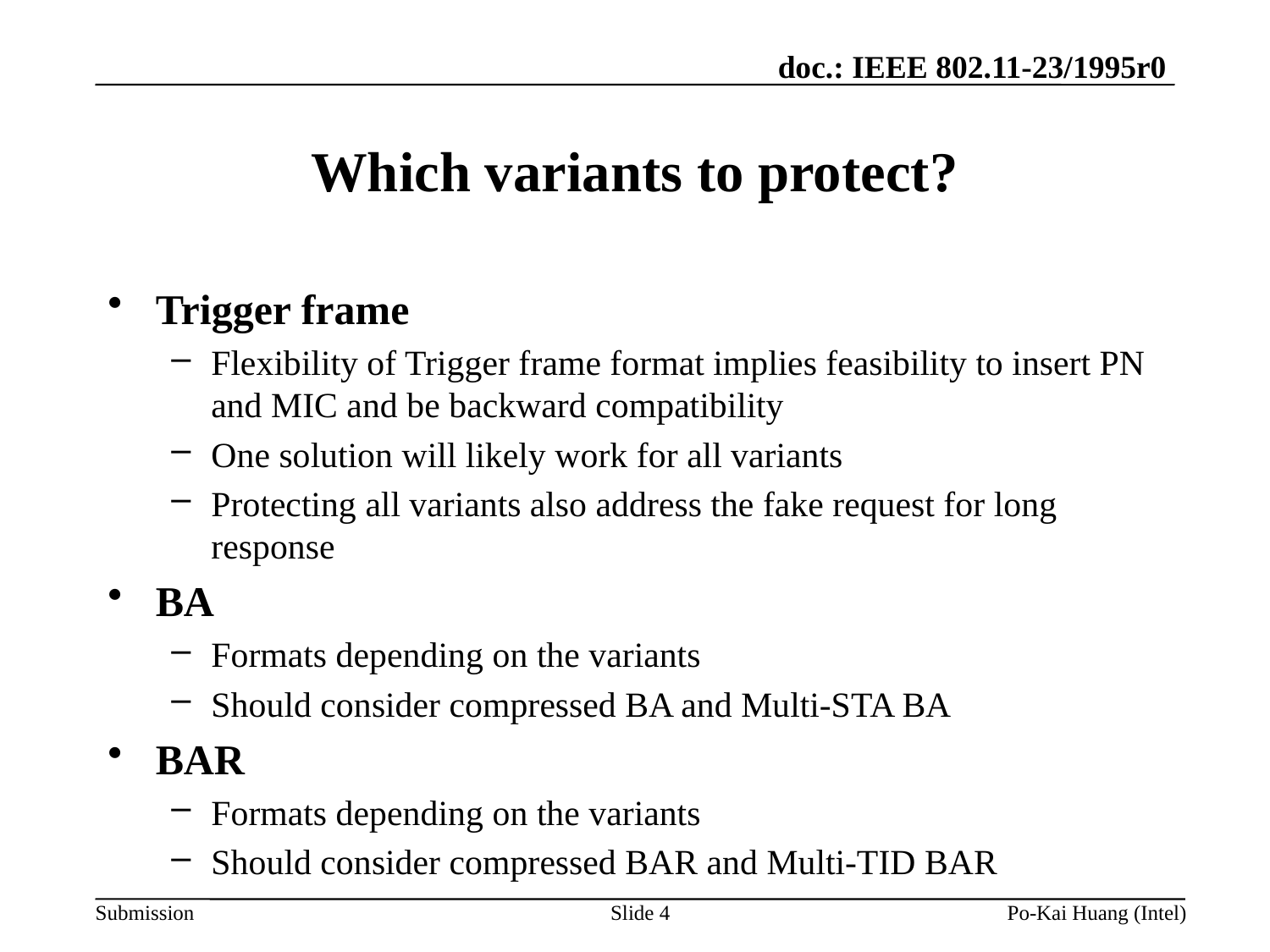

# Which variants to protect?
Trigger frame
Flexibility of Trigger frame format implies feasibility to insert PN and MIC and be backward compatibility
One solution will likely work for all variants
Protecting all variants also address the fake request for long response
BA
Formats depending on the variants
Should consider compressed BA and Multi-STA BA
BAR
Formats depending on the variants
Should consider compressed BAR and Multi-TID BAR
Slide 4
Po-Kai Huang (Intel)